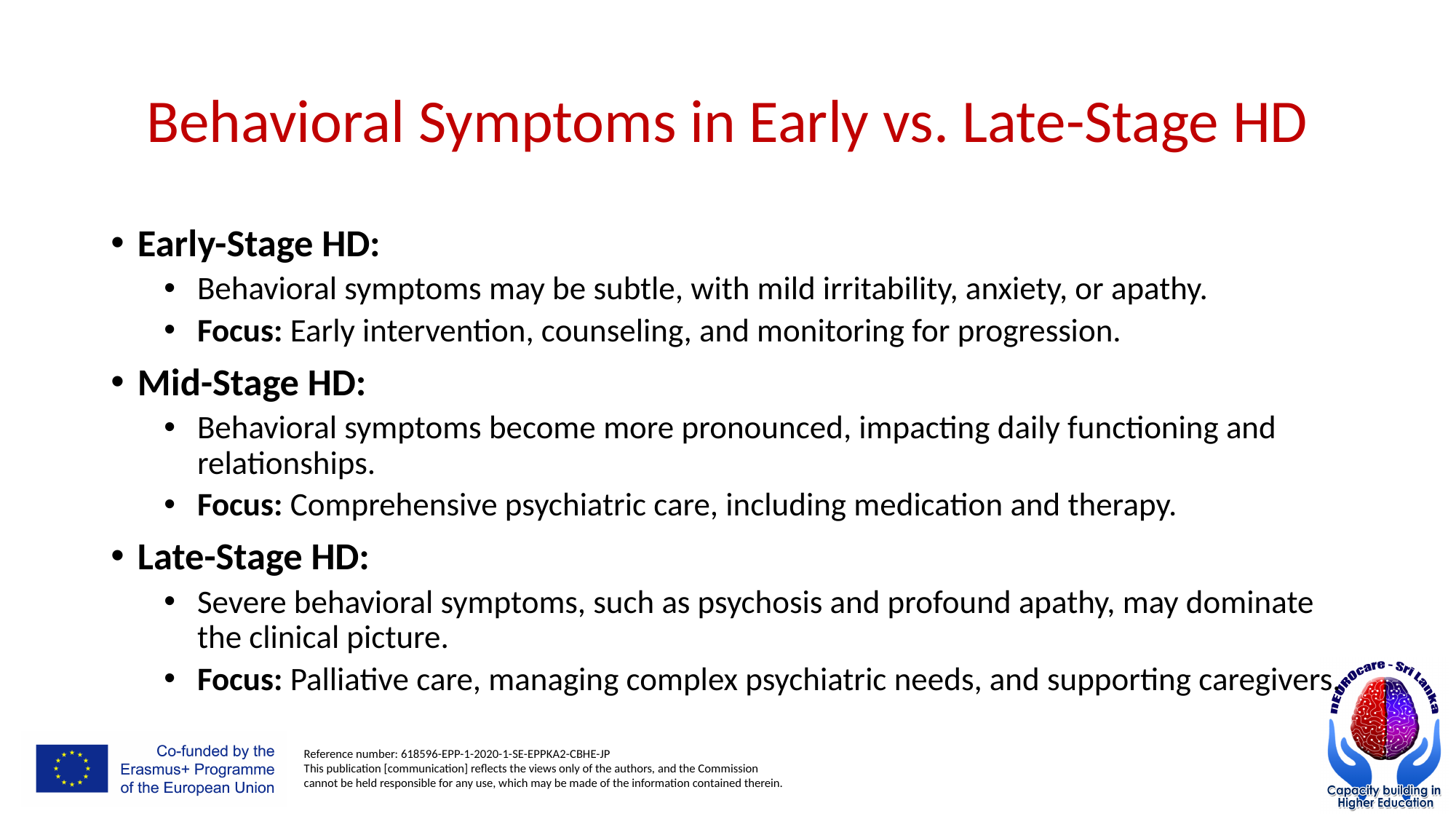

# Behavioral Symptoms in Early vs. Late-Stage HD
Early-Stage HD:
Behavioral symptoms may be subtle, with mild irritability, anxiety, or apathy.
Focus: Early intervention, counseling, and monitoring for progression.
Mid-Stage HD:
Behavioral symptoms become more pronounced, impacting daily functioning and relationships.
Focus: Comprehensive psychiatric care, including medication and therapy.
Late-Stage HD:
Severe behavioral symptoms, such as psychosis and profound apathy, may dominate the clinical picture.
Focus: Palliative care, managing complex psychiatric needs, and supporting caregivers.